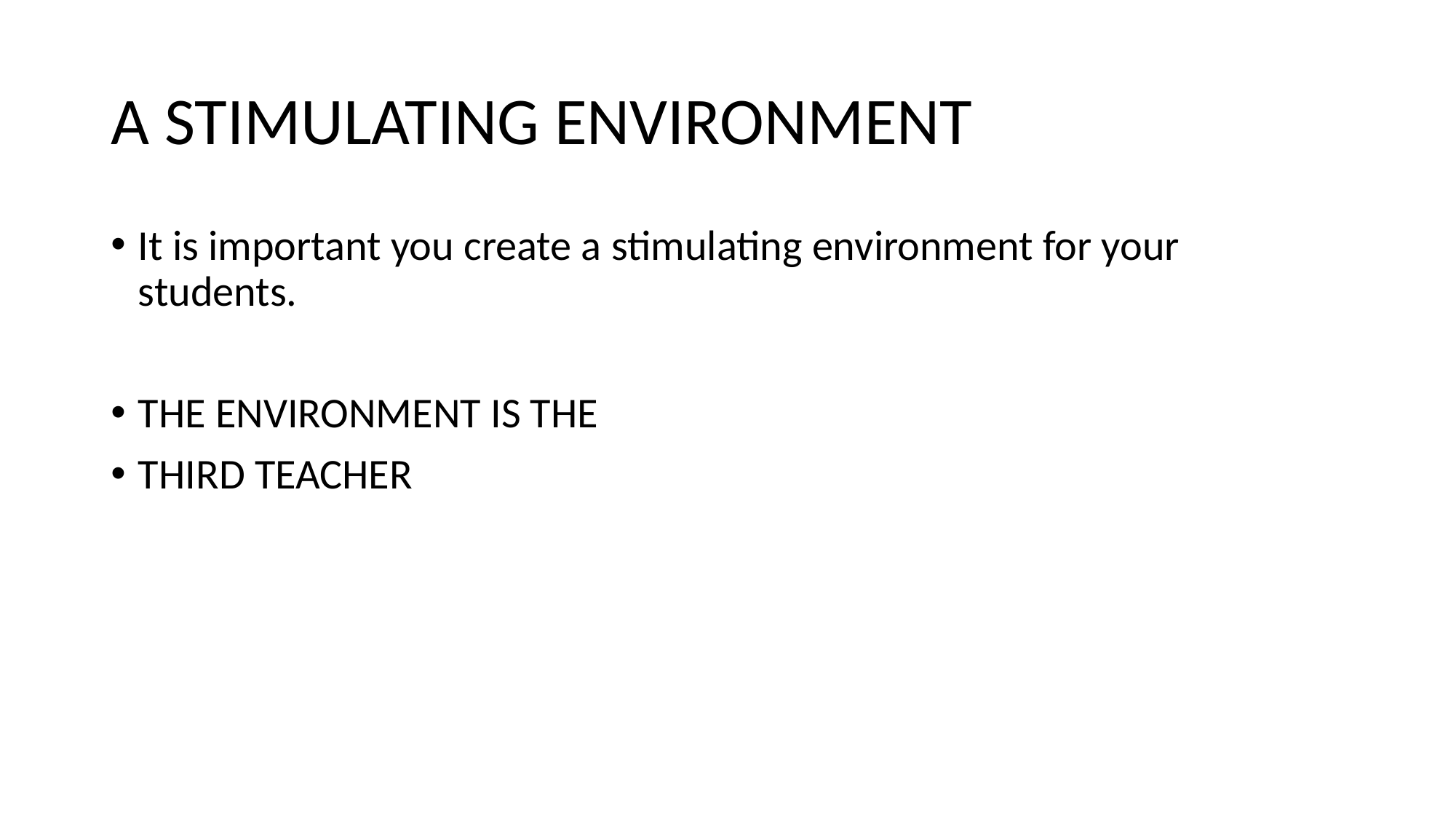

# A STIMULATING ENVIRONMENT
It is important you create a stimulating environment for your students.

THE ENVIRONMENT IS THE
THIRD TEACHER